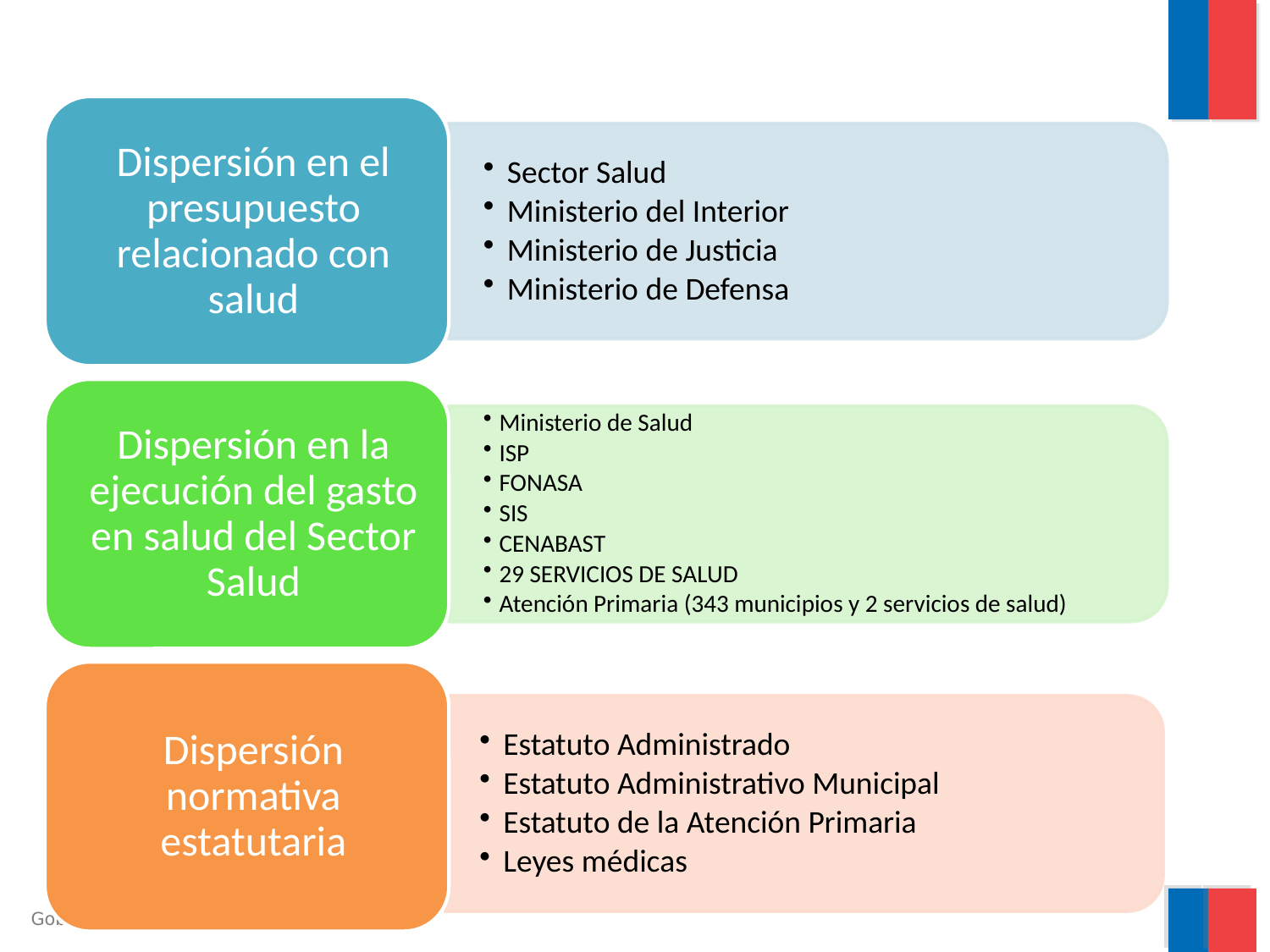

Sector Salud
Ministerio del Interior
Ministerio de Justicia
Ministerio de Defensa
Dispersión en el presupuesto relacionado con salud
Ministerio de Salud
ISP
FONASA
SIS
CENABAST
29 SERVICIOS DE SALUD
Atención Primaria (343 municipios y 2 servicios de salud)
Dispersión en la ejecución del gasto en salud del Sector Salud
Estatuto Administrado
Estatuto Administrativo Municipal
Estatuto de la Atención Primaria
Leyes médicas
Dispersión normativa estatutaria